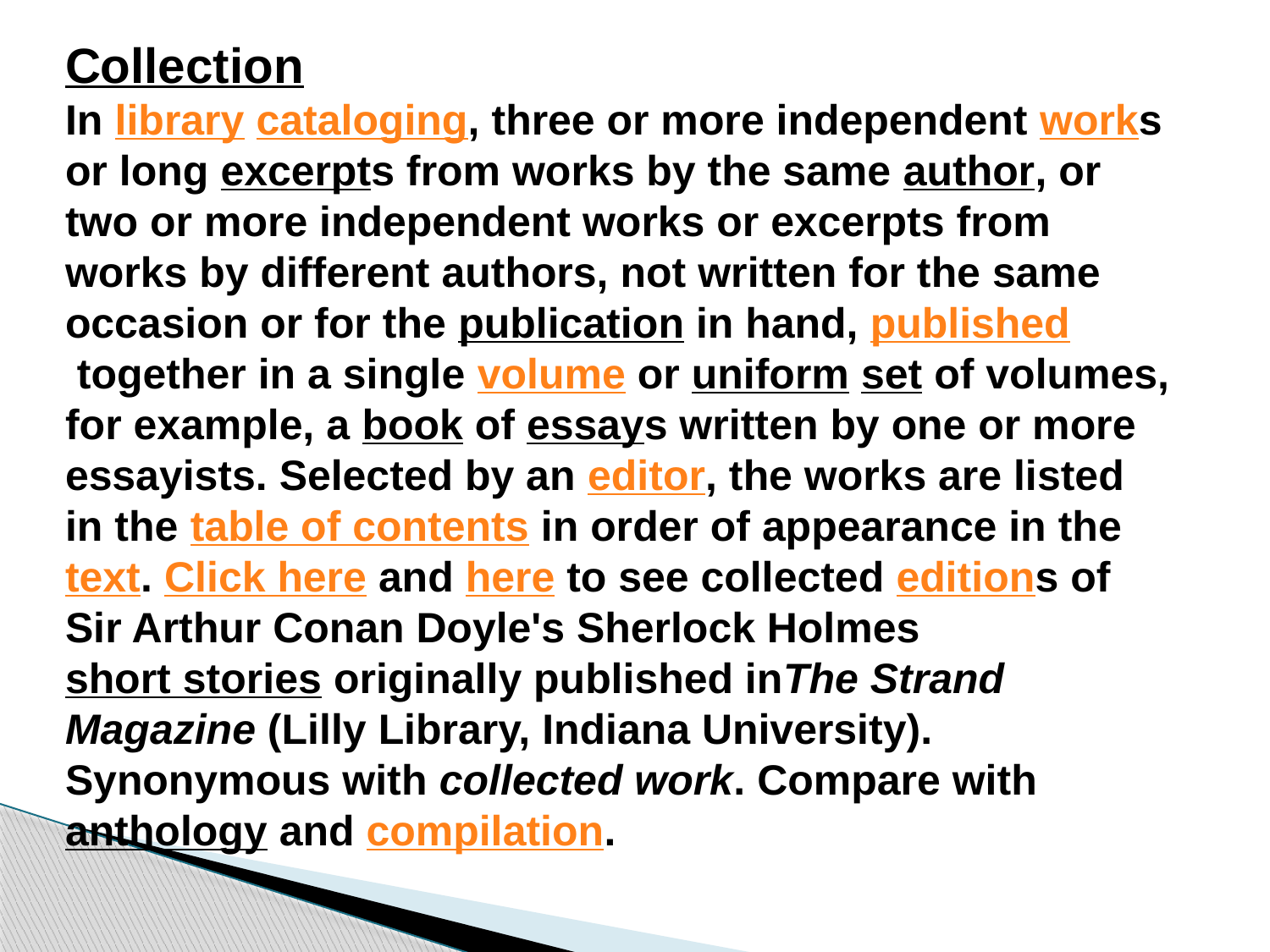

Collection
In library cataloging, three or more independent works or long excerpts from works by the same author, or two or more independent works or excerpts from works by different authors, not written for the same occasion or for the publication in hand, published together in a single volume or uniform set of volumes, for example, a book of essays written by one or more essayists. Selected by an editor, the works are listed in the table of contents in order of appearance in the text. Click here and here to see collected editions of Sir Arthur Conan Doyle's Sherlock Holmes short stories originally published inThe Strand Magazine (Lilly Library, Indiana University). Synonymous with collected work. Compare with anthology and compilation.